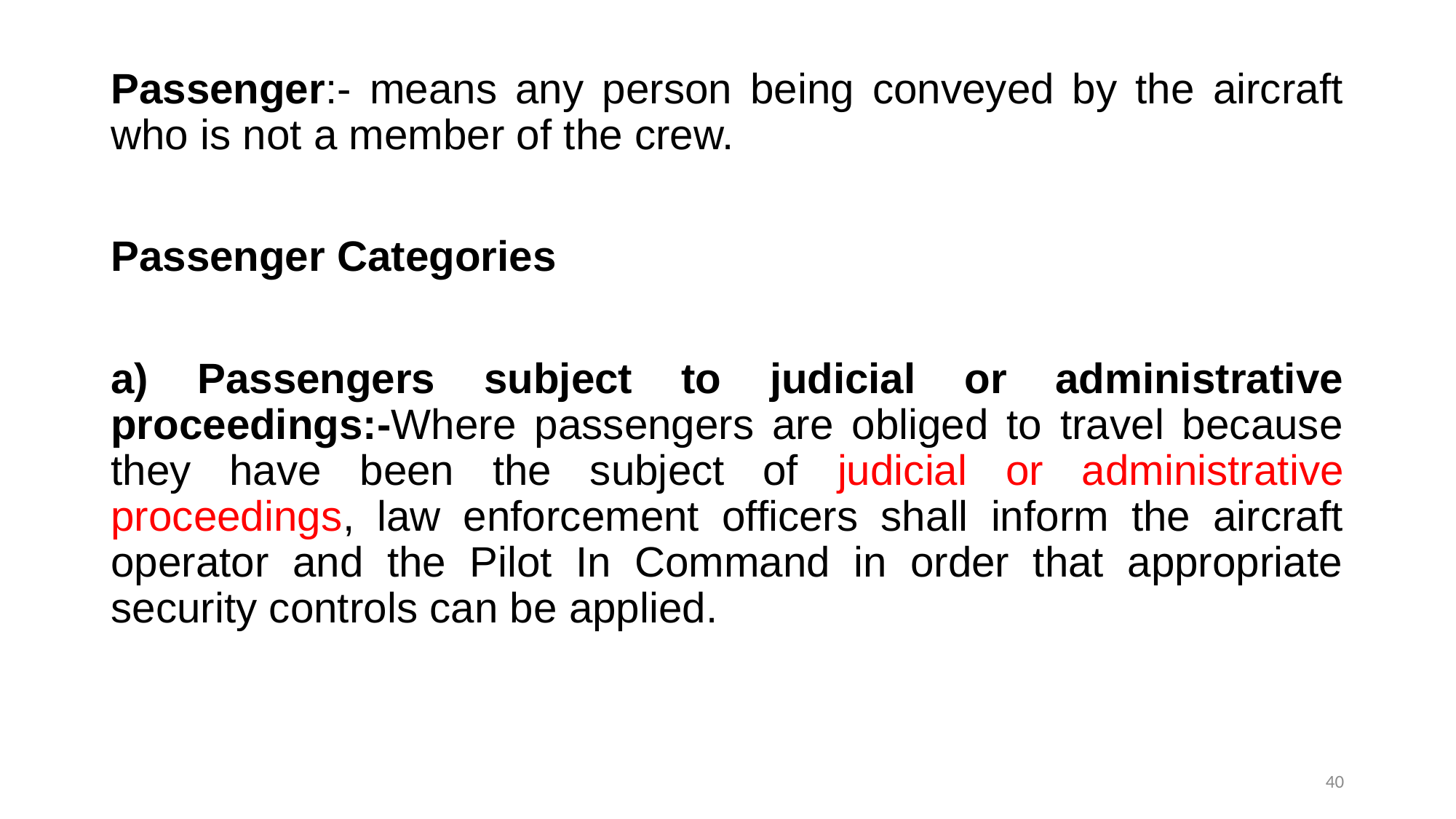

Passenger:- means any person being conveyed by the aircraft who is not a member of the crew.

Passenger Categories

a) Passengers subject to judicial or administrative proceedings:-Where passengers are obliged to travel because they have been the subject of judicial or administrative proceedings, law enforcement officers shall inform the aircraft operator and the Pilot In Command in order that appropriate security controls can be applied.

40